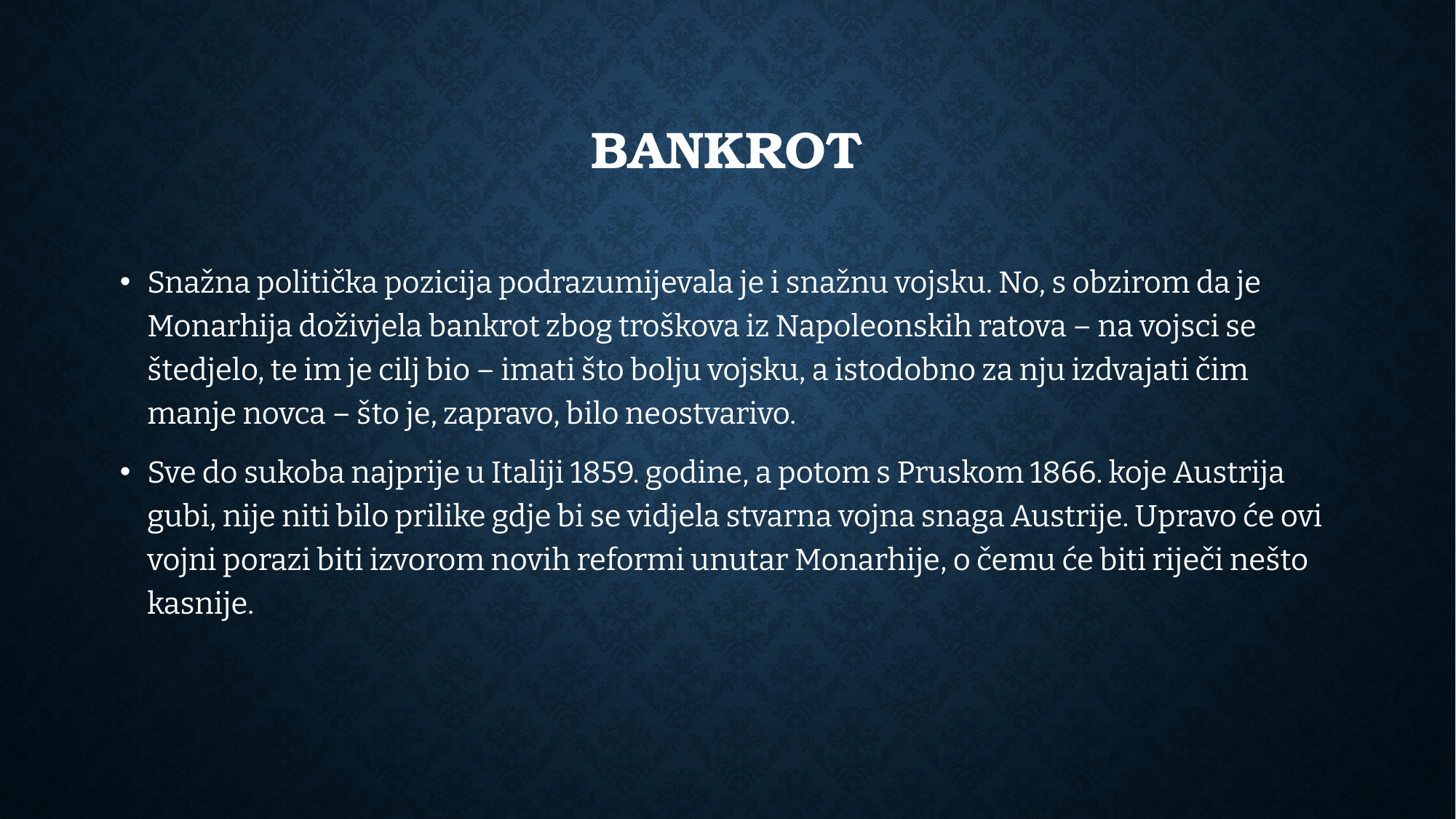

# bankrot
Snažna politička pozicija podrazumijevala je i snažnu vojsku. No, s obzirom da je Monarhija doživjela bankrot zbog troškova iz Napoleonskih ratova – na vojsci se štedjelo, te im je cilj bio – imati što bolju vojsku, a istodobno za nju izdvajati čim manje novca – što je, zapravo, bilo neostvarivo.
Sve do sukoba najprije u Italiji 1859. godine, a potom s Pruskom 1866. koje Austrija gubi, nije niti bilo prilike gdje bi se vidjela stvarna vojna snaga Austrije. Upravo će ovi vojni porazi biti izvorom novih reformi unutar Monarhije, o čemu će biti riječi nešto kasnije.